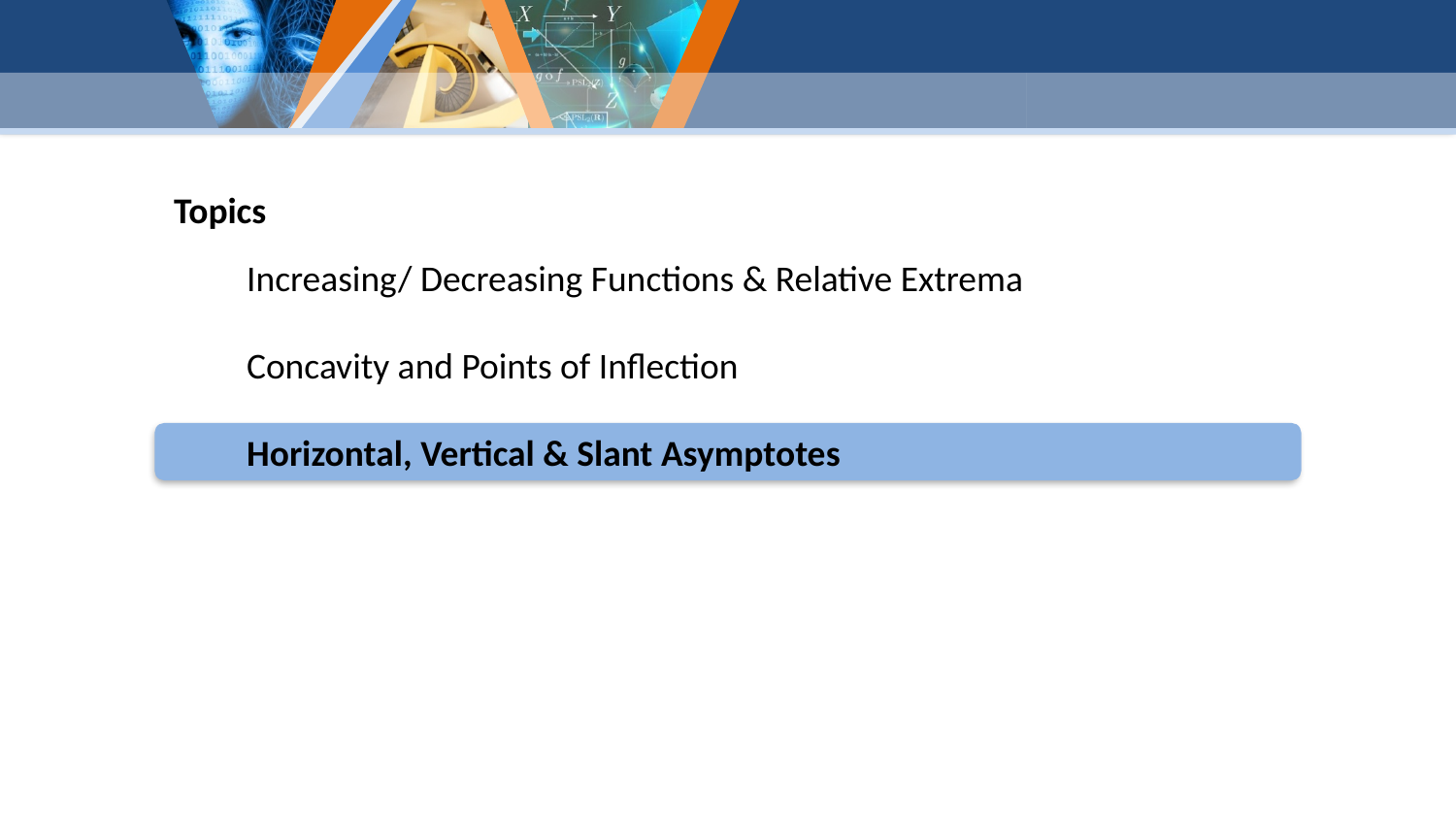

Topics

Increasing/ Decreasing Functions & Relative Extrema

Concavity and Points of Inflection

Horizontal, Vertical & Slant Asymptotes